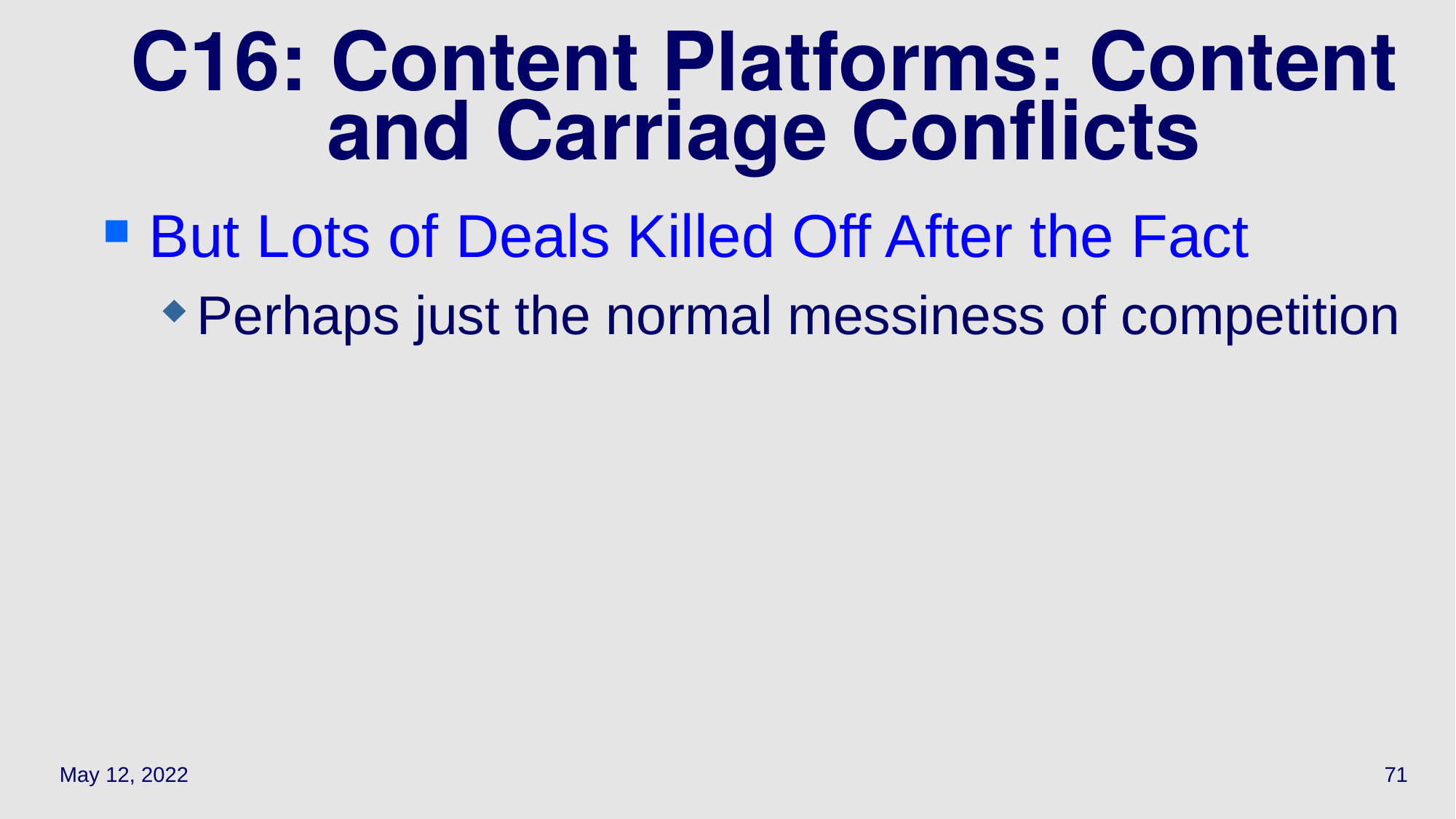

71
# C16: Content Platforms: Content and Carriage Conflicts
But Lots of Deals Killed Off After the Fact
Perhaps just the normal messiness of competition
May 12, 2022